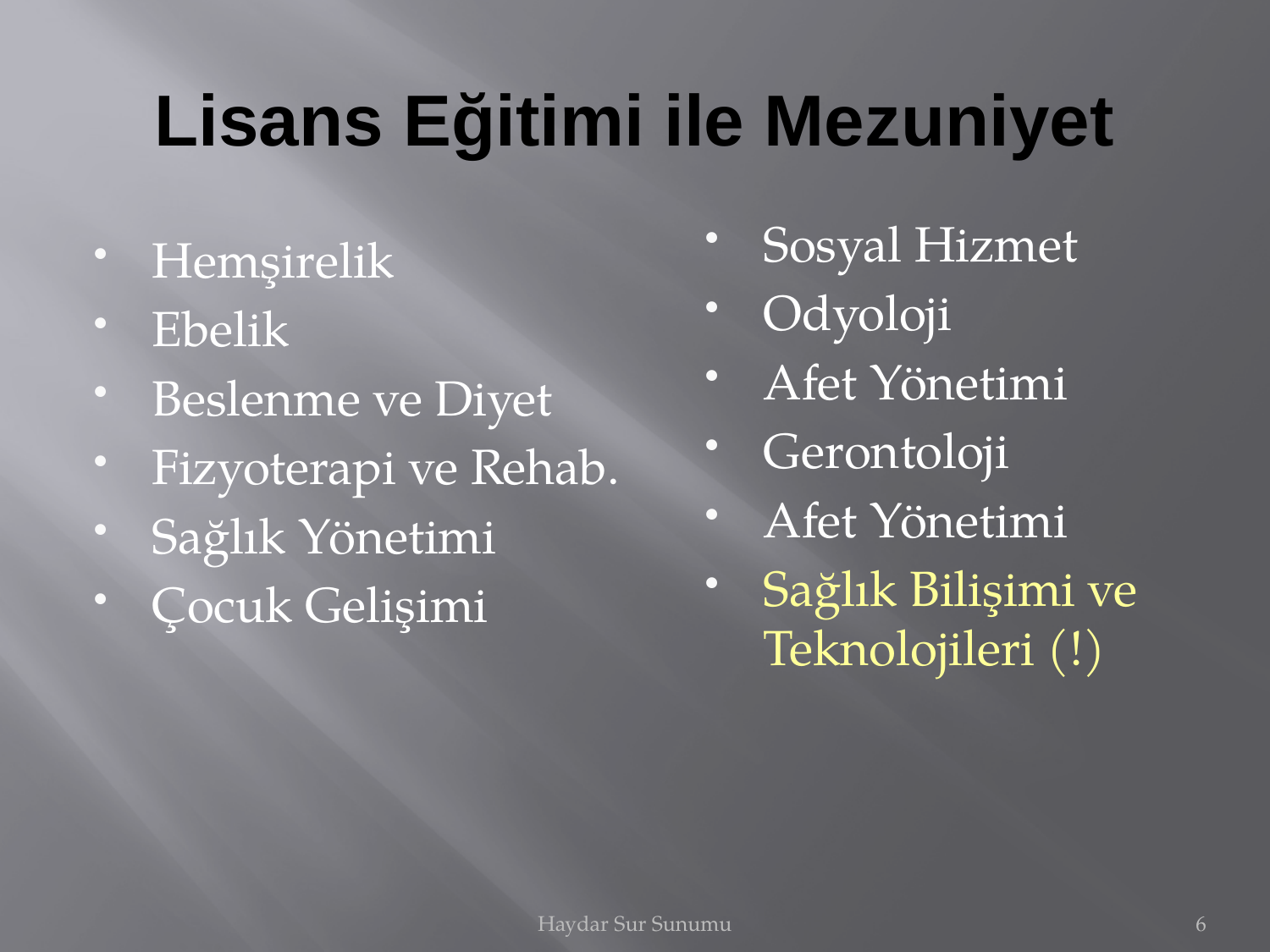

# Lisans Eğitimi ile Mezuniyet
Sosyal Hizmet
Odyoloji
Afet Yönetimi
Gerontoloji
Afet Yönetimi
Sağlık Bilişimi ve Teknolojileri (!)

Hemşirelik
Ebelik
Beslenme ve Diyet
Fizyoterapi ve Rehab.
Sağlık Yönetimi
Çocuk Gelişimi

Haydar Sur Sunumu
6